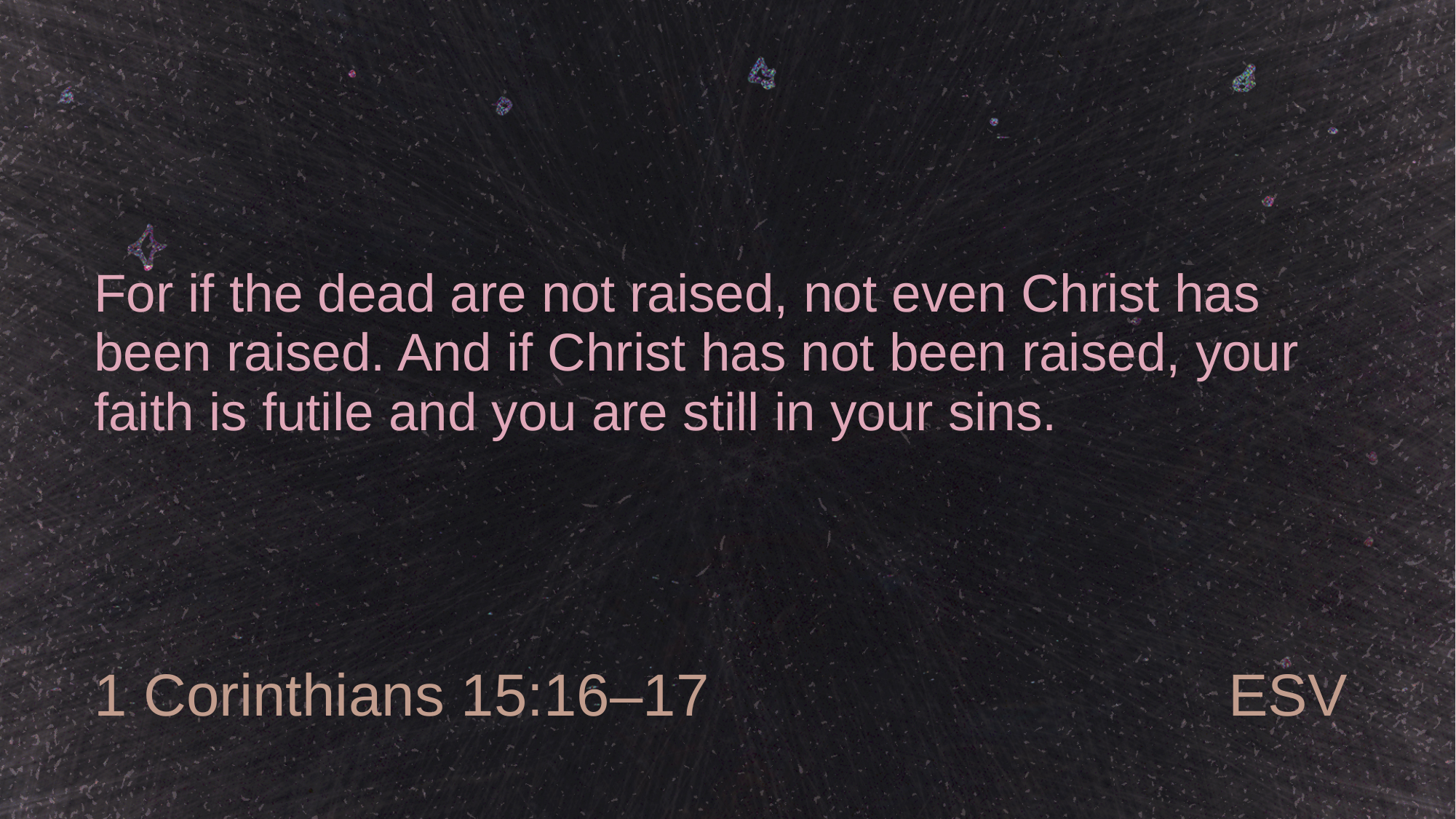

# For if the dead are not raised, not even Christ has been raised. And if Christ has not been raised, your faith is futile and you are still in your sins.
1 Corinthians 15:16–17
ESV